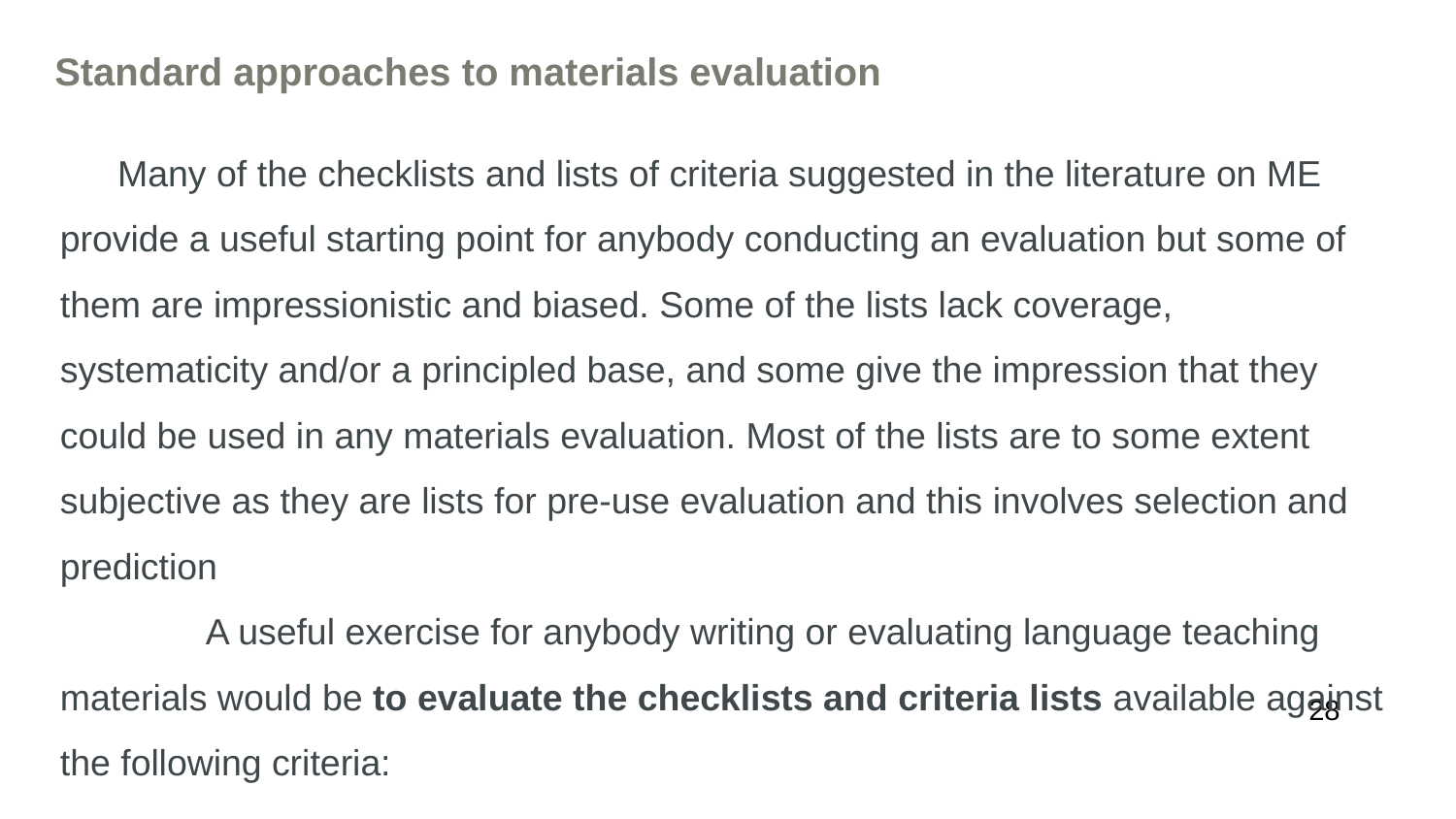

# Standard approaches to materials evaluation
Many of the checklists and lists of criteria suggested in the literature on ME provide a useful starting point for anybody conducting an evaluation but some of them are impressionistic and biased. Some of the lists lack coverage, systematicity and/or a principled base, and some give the impression that they could be used in any materials evaluation. Most of the lists are to some extent subjective as they are lists for pre-use evaluation and this involves selection and prediction
	A useful exercise for anybody writing or evaluating language teaching materials would be to evaluate the checklists and criteria lists available against the following criteria:

28